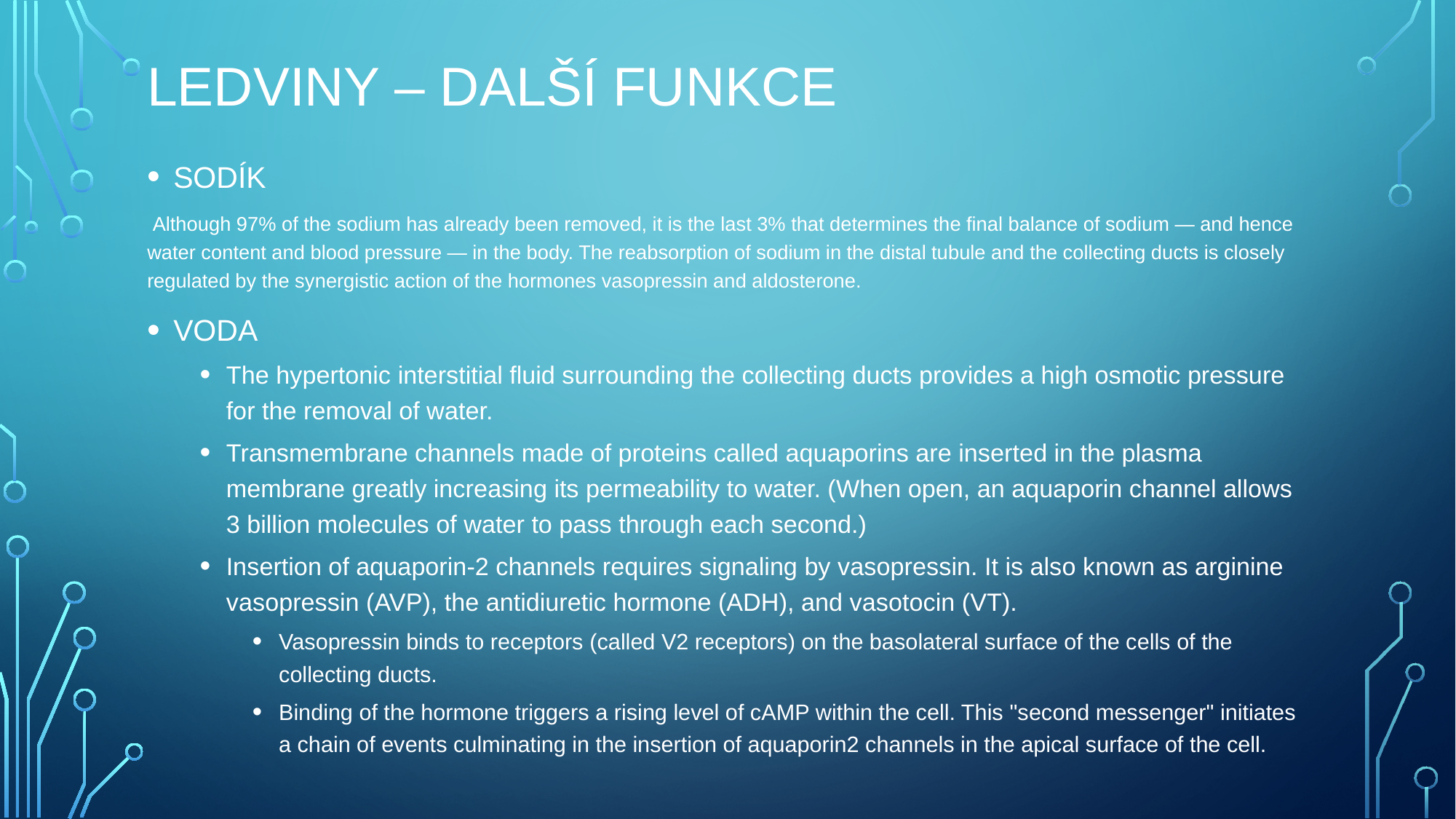

# Ledviny – DALŠÍ FUNKCE
SODÍK
 Although 97% of the sodium has already been removed, it is the last 3% that determines the final balance of sodium — and hence water content and blood pressure — in the body. The reabsorption of sodium in the distal tubule and the collecting ducts is closely regulated by the synergistic action of the hormones vasopressin and aldosterone.
VODA
The hypertonic interstitial fluid surrounding the collecting ducts provides a high osmotic pressure for the removal of water.
Transmembrane channels made of proteins called aquaporins are inserted in the plasma membrane greatly increasing its permeability to water. (When open, an aquaporin channel allows 3 billion molecules of water to pass through each second.)
Insertion of aquaporin-2 channels requires signaling by vasopressin. It is also known as arginine vasopressin (AVP), the antidiuretic hormone (ADH), and vasotocin (VT).
Vasopressin binds to receptors (called V2 receptors) on the basolateral surface of the cells of the collecting ducts.
Binding of the hormone triggers a rising level of cAMP within the cell. This "second messenger" initiates a chain of events culminating in the insertion of aquaporin2 channels in the apical surface of the cell.